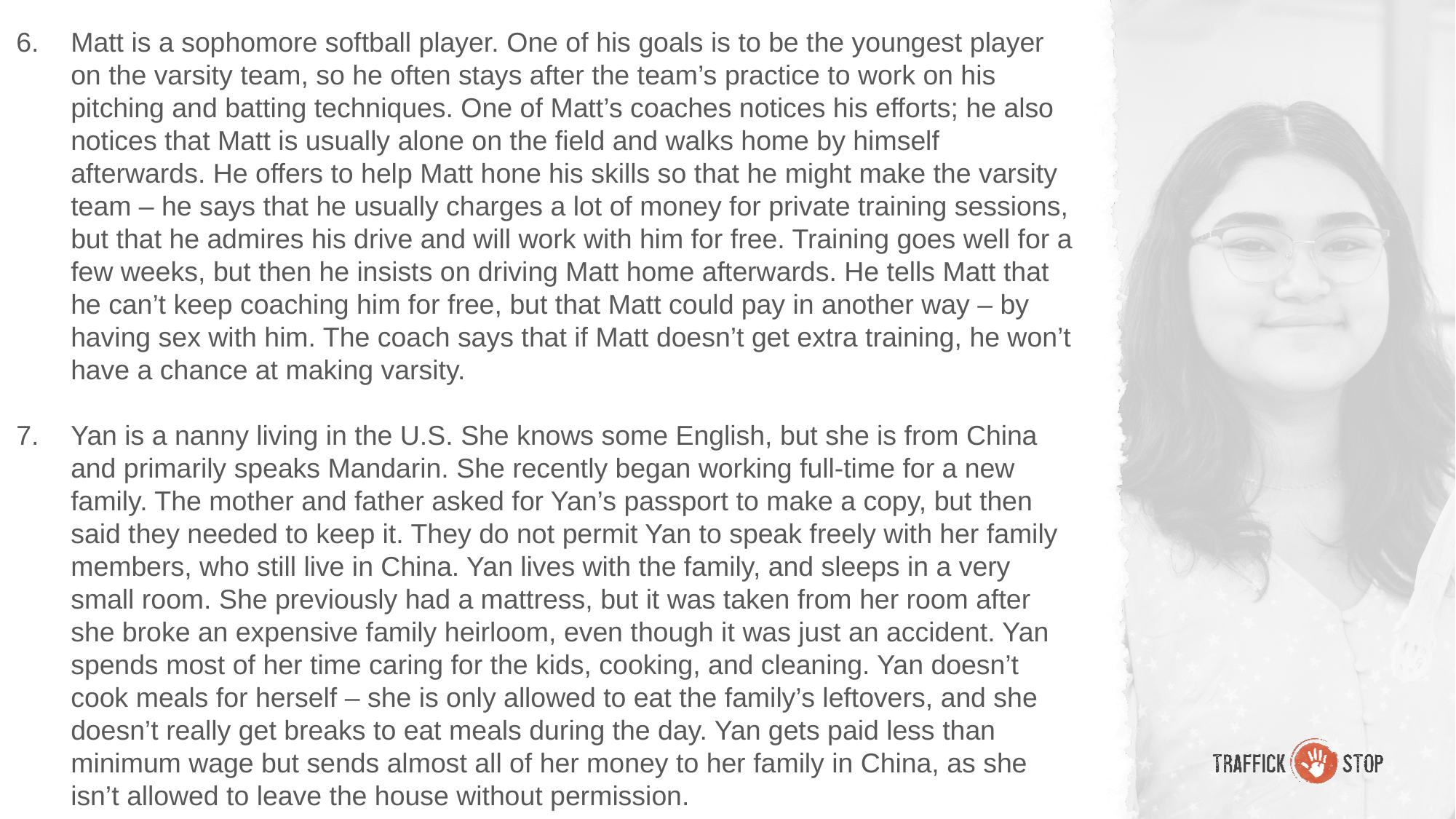

Matt is a sophomore softball player. One of his goals is to be the youngest player on the varsity team, so he often stays after the team’s practice to work on his pitching and batting techniques. One of Matt’s coaches notices his efforts; he also notices that Matt is usually alone on the field and walks home by himself afterwards. He offers to help Matt hone his skills so that he might make the varsity team – he says that he usually charges a lot of money for private training sessions, but that he admires his drive and will work with him for free. Training goes well for a few weeks, but then he insists on driving Matt home afterwards. He tells Matt that he can’t keep coaching him for free, but that Matt could pay in another way – by having sex with him. The coach says that if Matt doesn’t get extra training, he won’t have a chance at making varsity.

Yan is a nanny living in the U.S. She knows some English, but she is from China and primarily speaks Mandarin. She recently began working full-time for a new family. The mother and father asked for Yan’s passport to make a copy, but then said they needed to keep it. They do not permit Yan to speak freely with her family members, who still live in China. Yan lives with the family, and sleeps in a very small room. She previously had a mattress, but it was taken from her room after she broke an expensive family heirloom, even though it was just an accident. Yan spends most of her time caring for the kids, cooking, and cleaning. Yan doesn’t cook meals for herself – she is only allowed to eat the family’s leftovers, and she doesn’t really get breaks to eat meals during the day. Yan gets paid less than minimum wage but sends almost all of her money to her family in China, as she isn’t allowed to leave the house without permission.